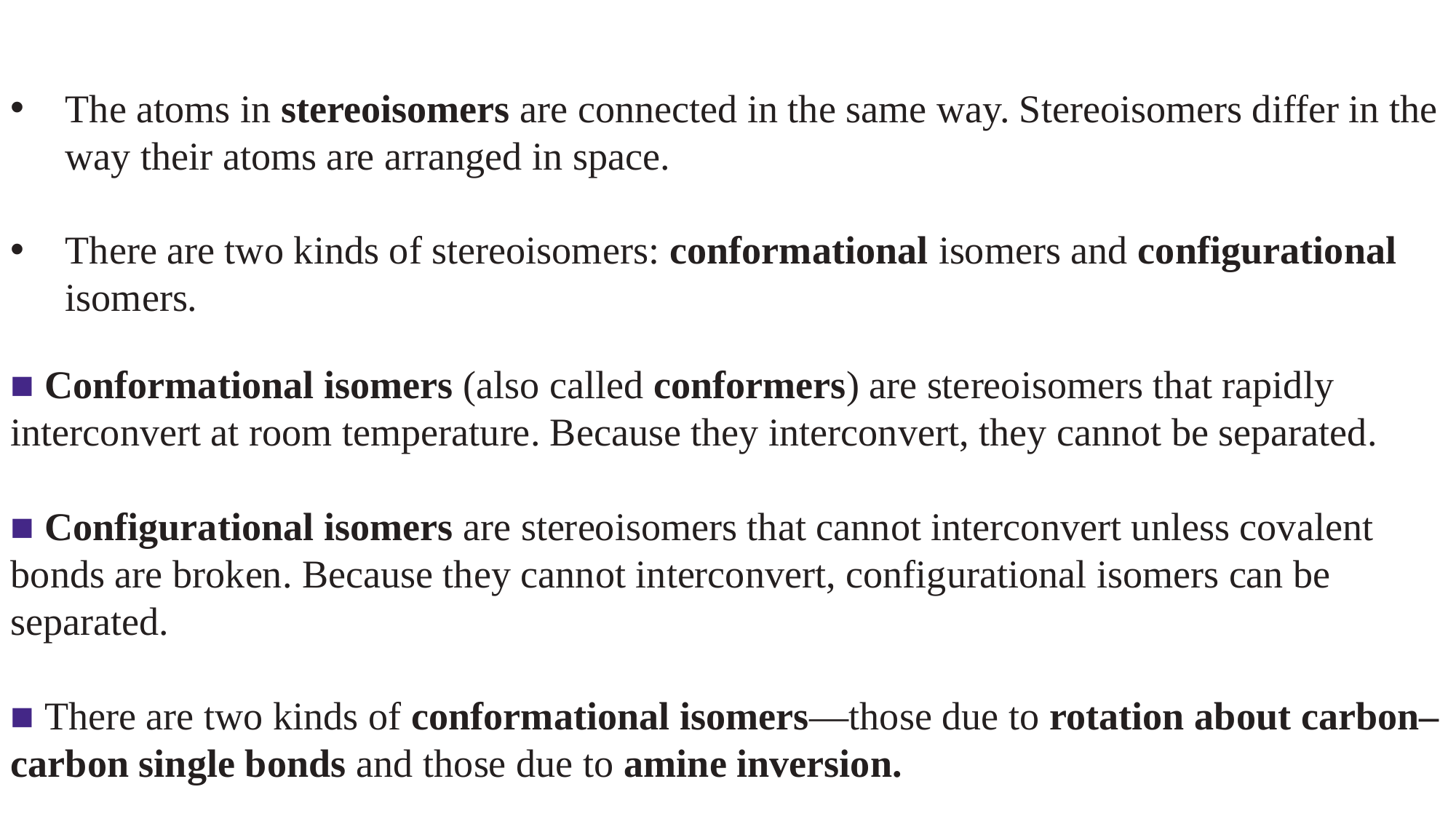

The atoms in stereoisomers are connected in the same way. Stereoisomers differ in the way their atoms are arranged in space.

There are two kinds of stereoisomers: conformational isomers and configurational isomers.
■ Conformational isomers (also called conformers) are stereoisomers that rapidly interconvert at room temperature. Because they interconvert, they cannot be separated.

■ Configurational isomers are stereoisomers that cannot interconvert unless covalent bonds are broken. Because they cannot interconvert, configurational isomers can be separated.

■ There are two kinds of conformational isomers—those due to rotation about carbon–carbon single bonds and those due to amine inversion.